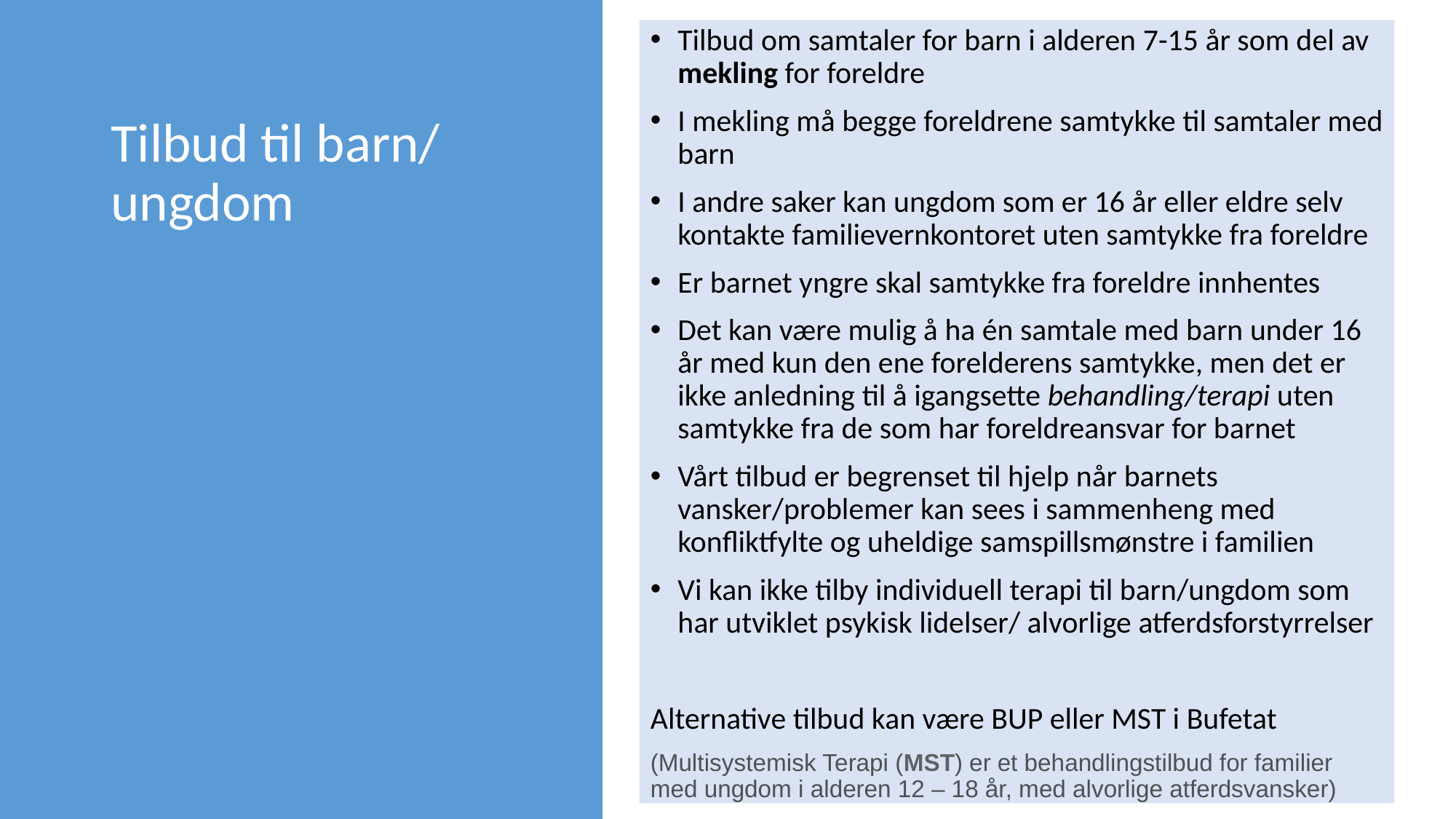

Tilbud om samtaler for barn i alderen 7-15 år som del av mekling for foreldre
I mekling må begge foreldrene samtykke til samtaler med barn
I andre saker kan ungdom som er 16 år eller eldre selv kontakte familievernkontoret uten samtykke fra foreldre
Er barnet yngre skal samtykke fra foreldre innhentes
Det kan være mulig å ha én samtale med barn under 16 år med kun den ene forelderens samtykke, men det er ikke anledning til å igangsette behandling/terapi uten samtykke fra de som har foreldreansvar for barnet
Vårt tilbud er begrenset til hjelp når barnets vansker/problemer kan sees i sammenheng med konfliktfylte og uheldige samspillsmønstre i familien
Vi kan ikke tilby individuell terapi til barn/ungdom som har utviklet psykisk lidelser/ alvorlige atferdsforstyrrelser

Alternative tilbud kan være BUP eller MST i Bufetat
(Multisystemisk Terapi (MST) er et behandlingstilbud for familier med ungdom i alderen 12 – 18 år, med alvorlige atferdsvansker)

# Tilbud til barn/ ungdom